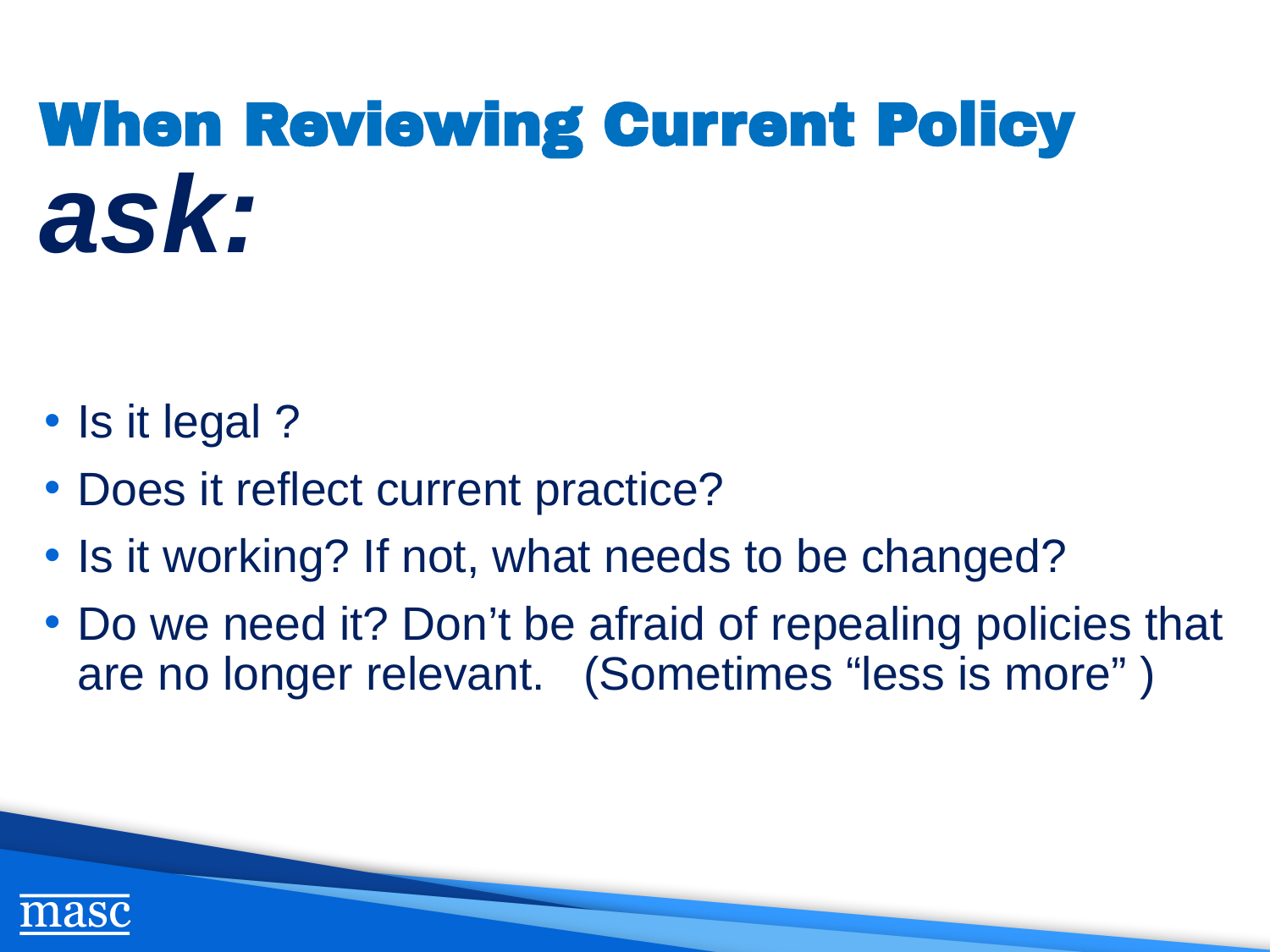

# When Reviewing Current Policy ask:
Is it legal ?
Does it reflect current practice?
Is it working? If not, what needs to be changed?
Do we need it? Don’t be afraid of repealing policies that are no longer relevant.   (Sometimes “less is more” )